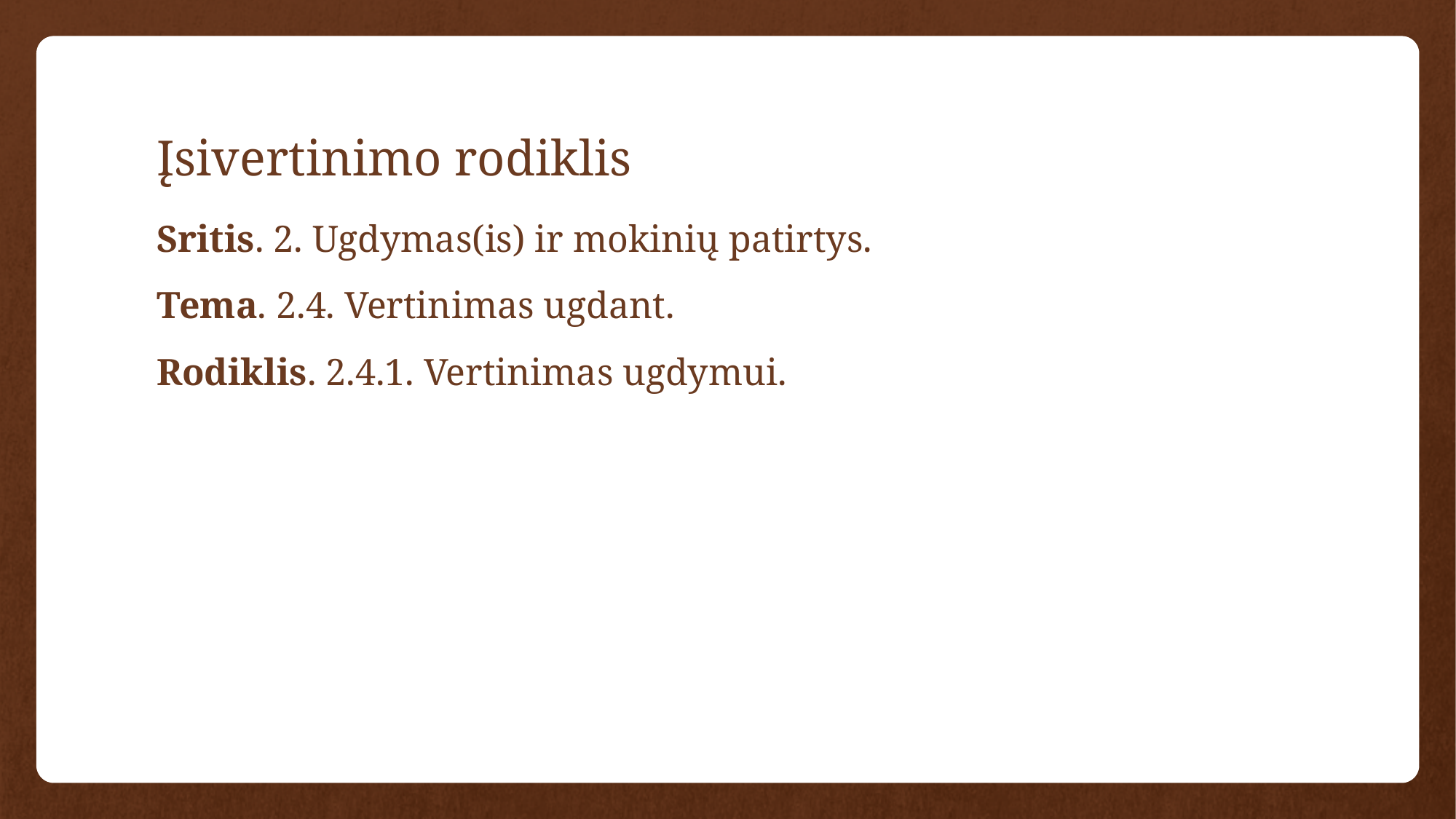

# Įsivertinimo rodiklis
Sritis. 2. Ugdymas(is) ir mokinių patirtys.
Tema. 2.4. Vertinimas ugdant.
Rodiklis. 2.4.1. Vertinimas ugdymui.